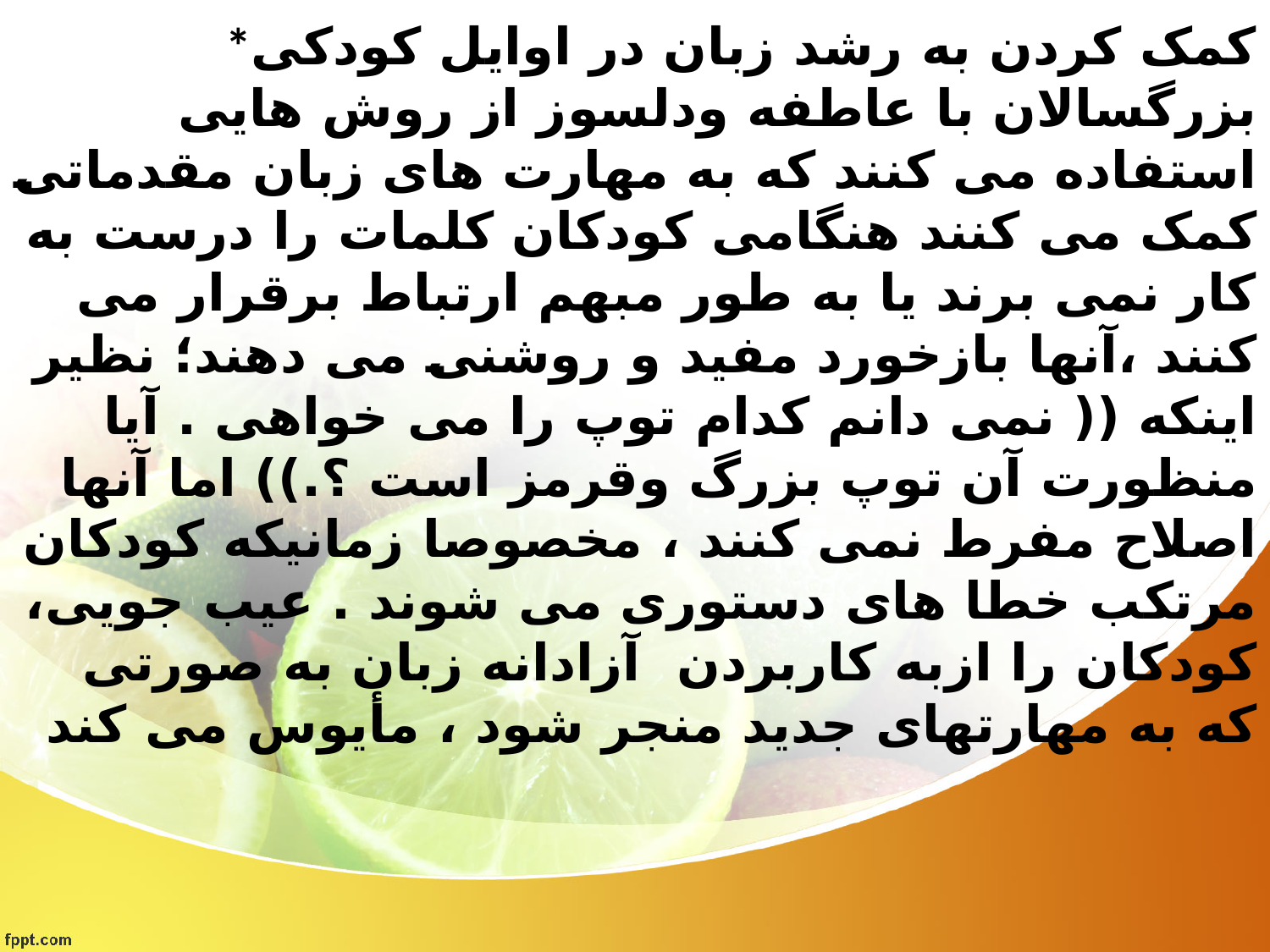

# *کمک کردن به رشد زبان در اوایل کودکی بزرگسالان با عاطفه ودلسوز از روش هایی استفاده می کنند که به مهارت های زبان مقدماتی کمک می کنند هنگامی کودکان کلمات را درست به کار نمی برند یا به طور مبهم ارتباط برقرار می کنند ،آنها بازخورد مفید و روشنی می دهند؛ نظیر اینکه (( نمی دانم کدام توپ را می خواهی . آیا منظورت آن توپ بزرگ وقرمز است ؟.)) اما آنها اصلاح مفرط نمی کنند ، مخصوصا زمانیکه کودکان مرتکب خطا های دستوری می شوند . عیب جویی، کودکان را ازبه کاربردن  آزادانه زبان به صورتی که به مهارتهای جدید منجر شود ، مأیوس می کند